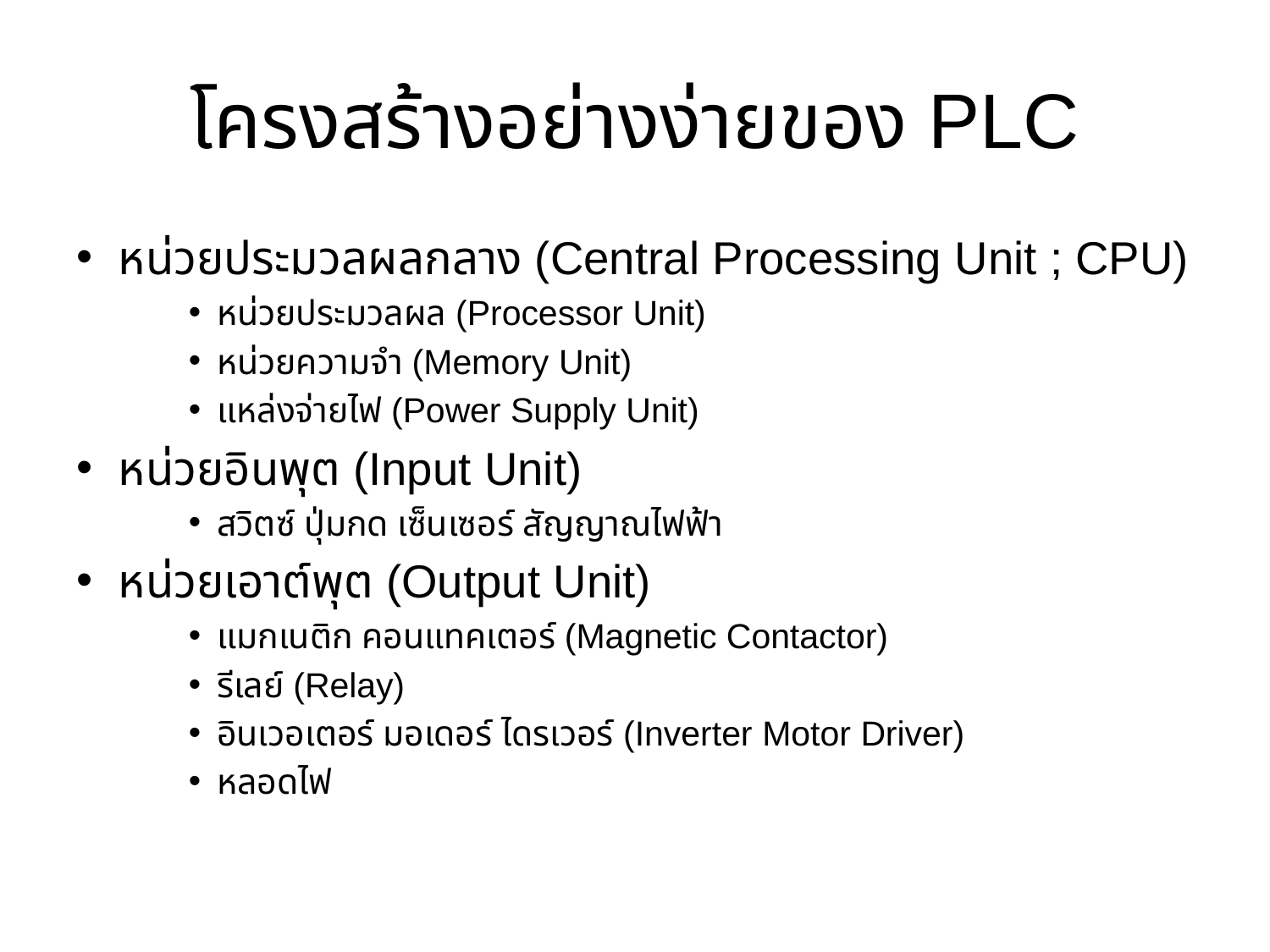

# โครงสร้างอย่างง่ายของ PLC
หน่วยประมวลผลกลาง (Central Processing Unit ; CPU)
หน่วยประมวลผล (Processor Unit)
หน่วยความจำ (Memory Unit)
แหล่งจ่ายไฟ (Power Supply Unit)
หน่วยอินพุต (Input Unit)
สวิตซ์ ปุ่มกด เซ็นเซอร์ สัญญาณไฟฟ้า
หน่วยเอาต์พุต (Output Unit)
แมกเนติก คอนแทคเตอร์ (Magnetic Contactor)
รีเลย์ (Relay)
อินเวอเตอร์ มอเดอร์ ไดรเวอร์ (Inverter Motor Driver)
หลอดไฟ